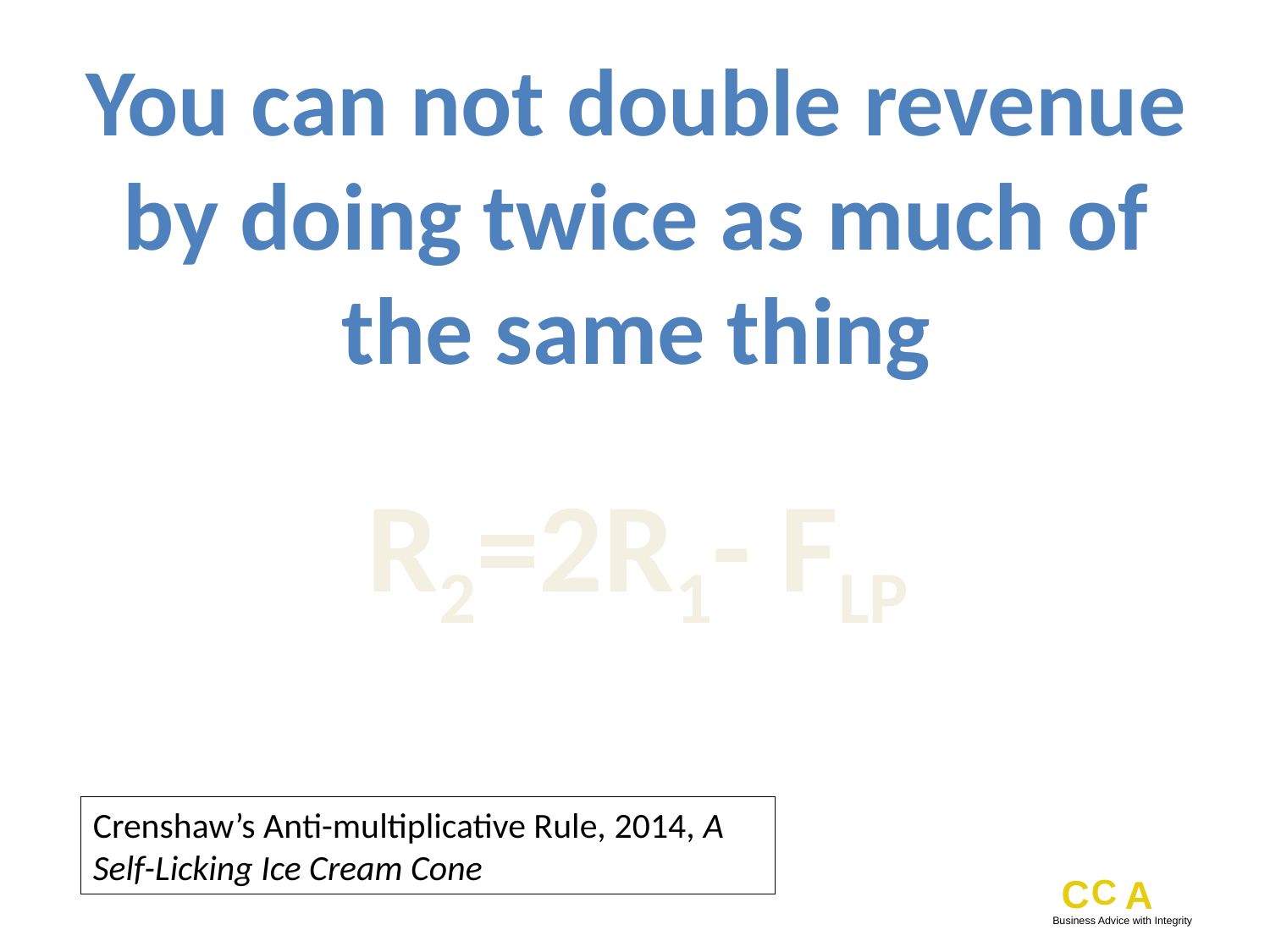

You can not double revenue by doing twice as much of the same thing
R2=2R1- FLP
Crenshaw’s Anti-multiplicative Rule, 2014, A Self-Licking Ice Cream Cone